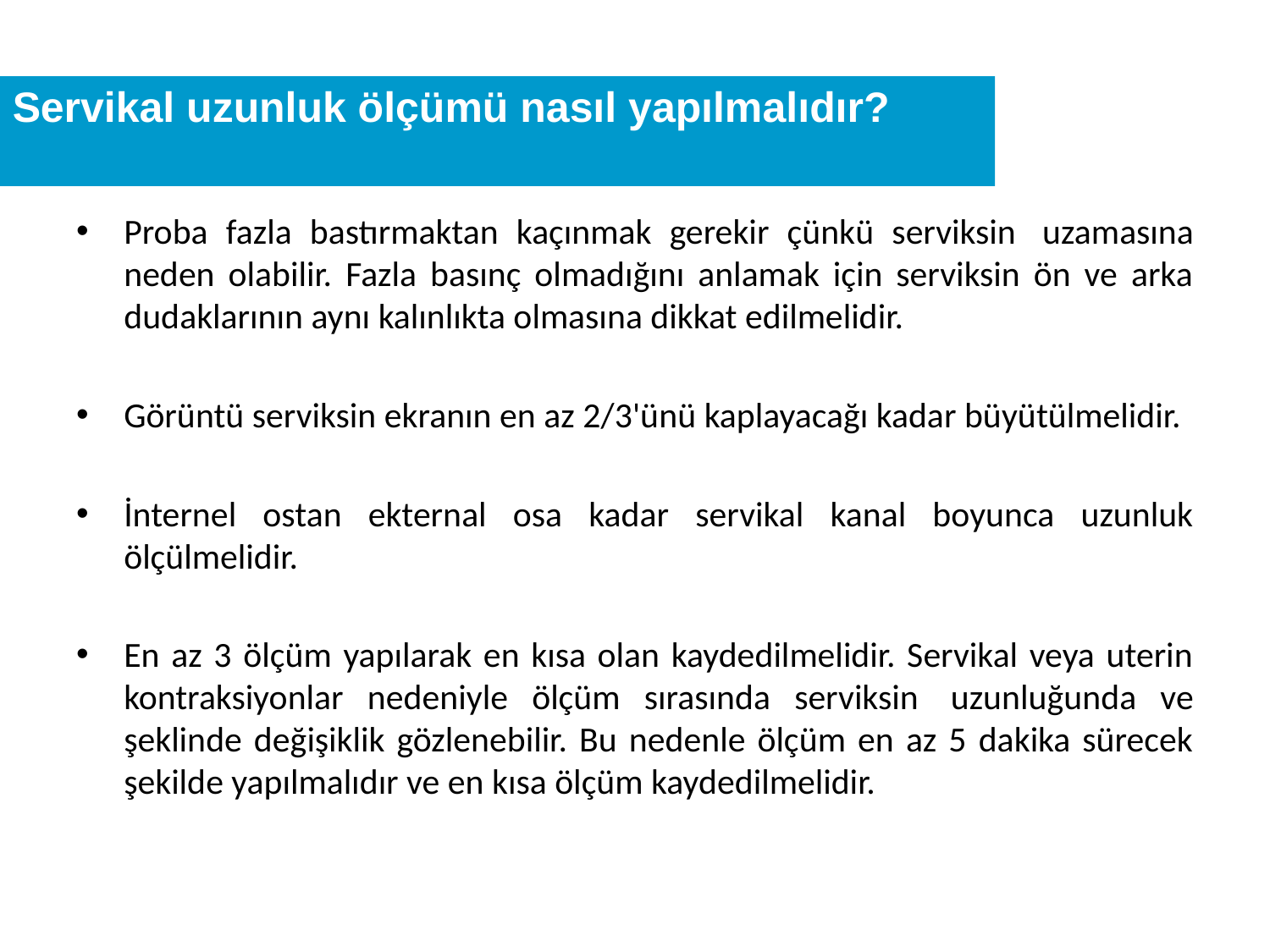

#
Servikal uzunluk ölçümü nasıl yapılmalıdır?

Proba fazla bastırmaktan kaçınmak gerekir çünkü serviksin  uzamasına neden olabilir. Fazla basınç olmadığını anlamak için serviksin ön ve arka dudaklarının aynı kalınlıkta olmasına dikkat edilmelidir.

Görüntü serviksin ekranın en az 2/3'ünü kaplayacağı kadar büyütülmelidir.

İnternel ostan ekternal osa kadar servikal kanal boyunca uzunluk ölçülmelidir.

En az 3 ölçüm yapılarak en kısa olan kaydedilmelidir. Servikal veya uterin kontraksiyonlar nedeniyle ölçüm sırasında serviksin  uzunluğunda ve şeklinde değişiklik gözlenebilir. Bu nedenle ölçüm en az 5 dakika sürecek şekilde yapılmalıdır ve en kısa ölçüm kaydedilmelidir.